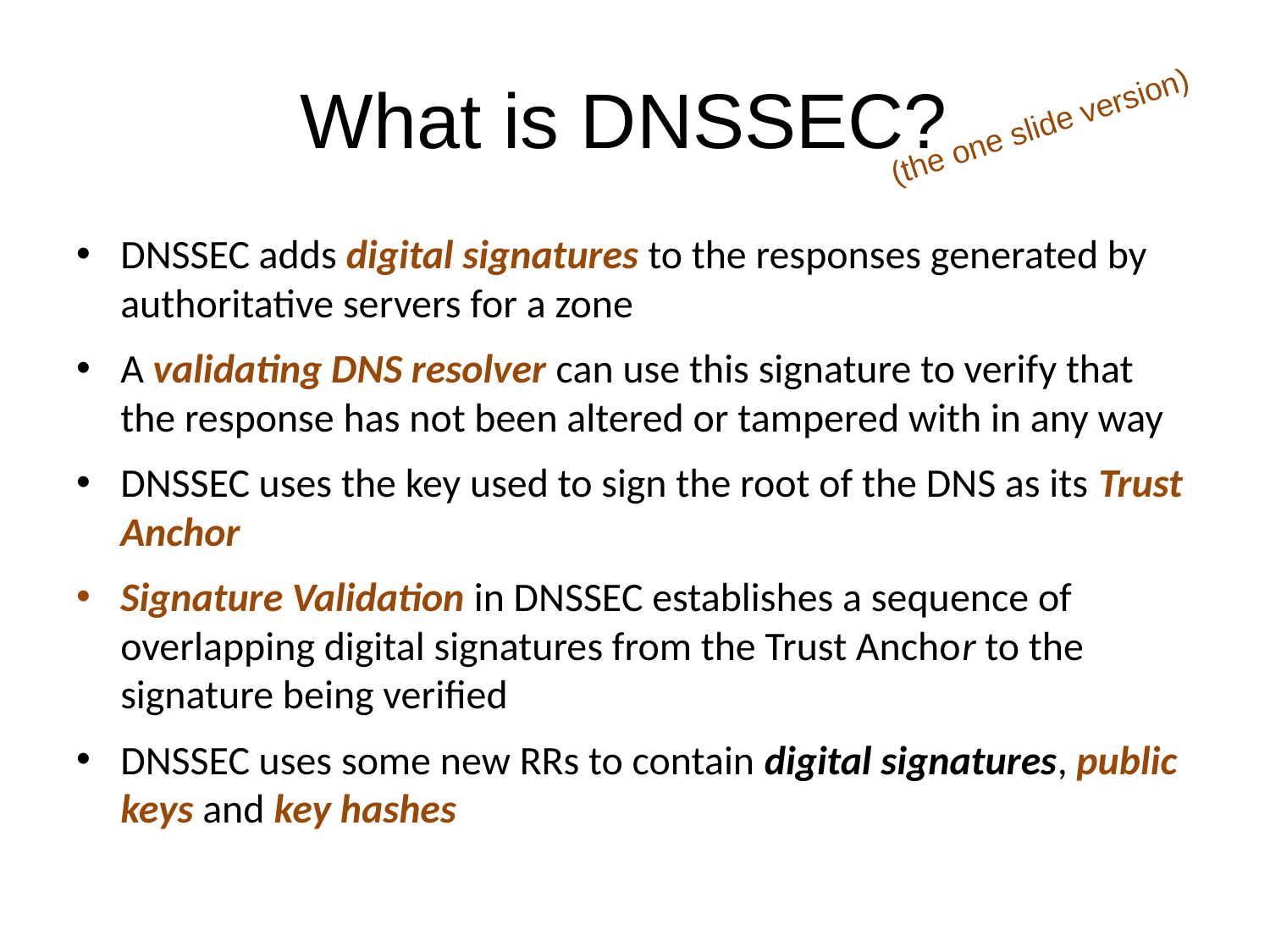

# What is DNSSEC?
(the one slide version)
DNSSEC adds digital signatures to the responses generated by authoritative servers for a zone
A validating DNS resolver can use this signature to verify that the response has not been altered or tampered with in any way
DNSSEC uses the key used to sign the root of the DNS as its Trust Anchor
Signature Validation in DNSSEC establishes a sequence of overlapping digital signatures from the Trust Anchor to the signature being verified
DNSSEC uses some new RRs to contain digital signatures, public keys and key hashes